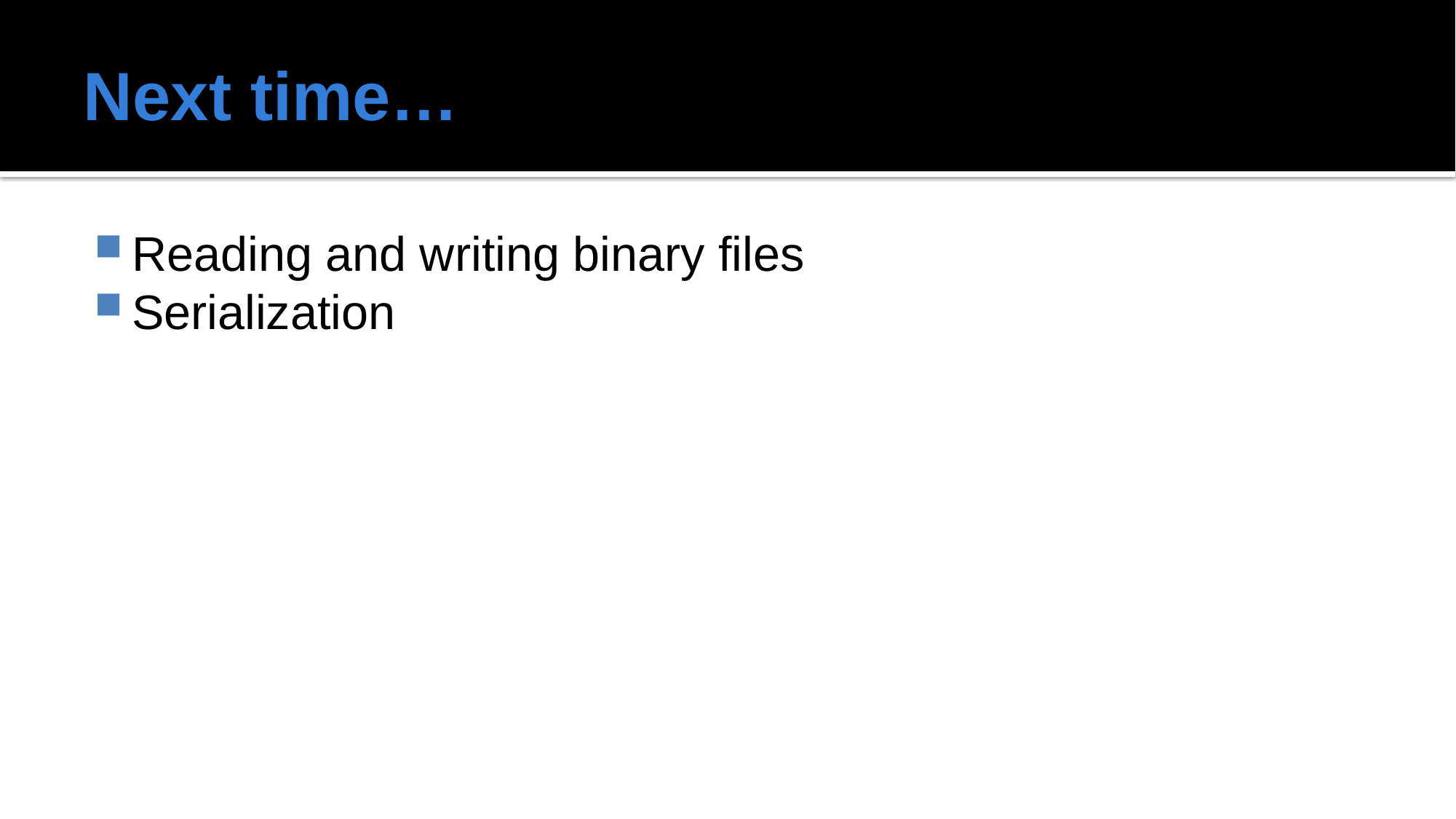

# Next time…
Reading and writing binary files
Serialization